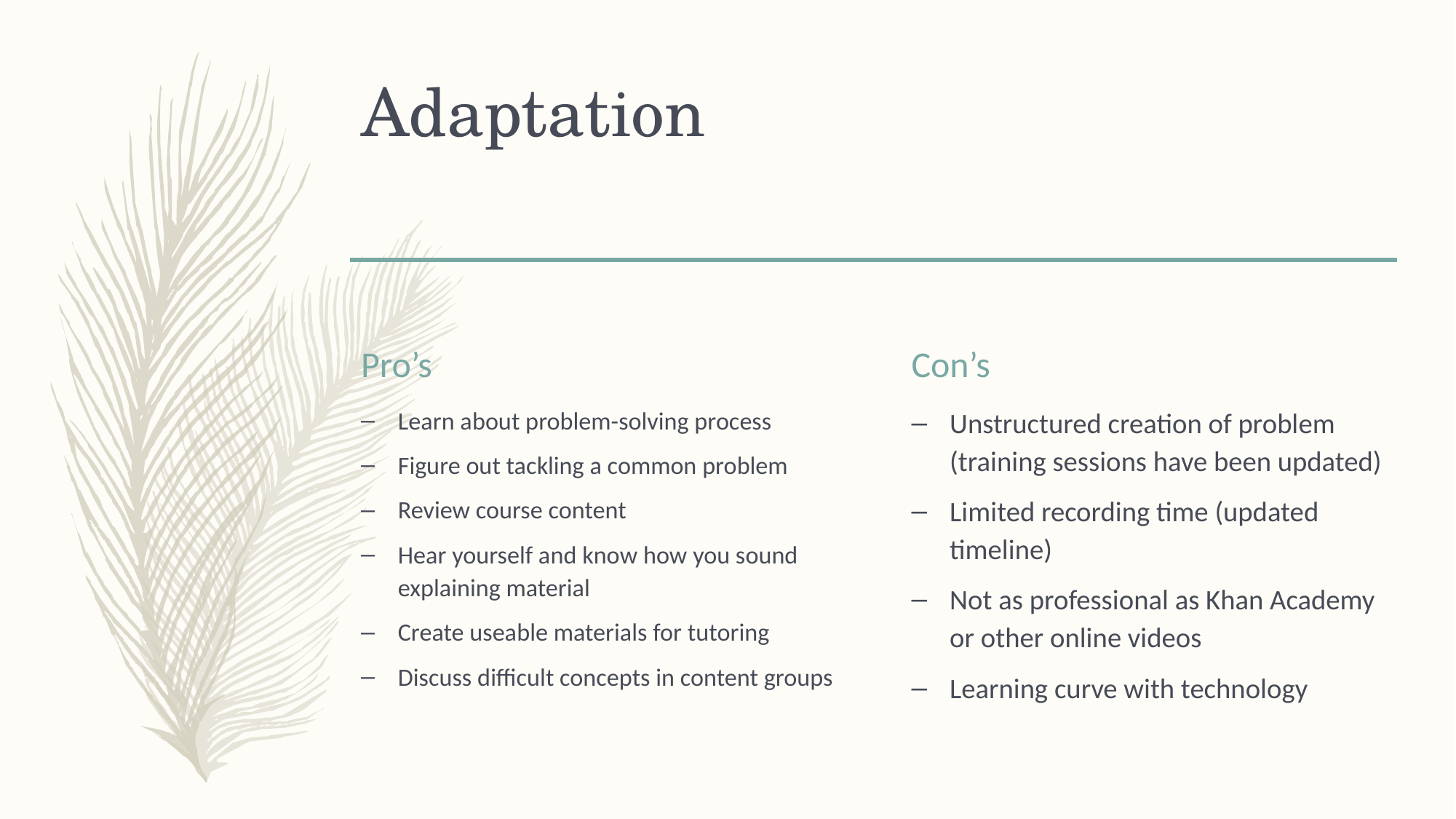

# Adaptation
Pro’s
Con’s
Learn about problem-solving process
Figure out tackling a common problem
Review course content
Hear yourself and know how you sound explaining material
Create useable materials for tutoring
Discuss difficult concepts in content groups
Unstructured creation of problem (training sessions have been updated)
Limited recording time (updated timeline)
Not as professional as Khan Academy or other online videos
Learning curve with technology